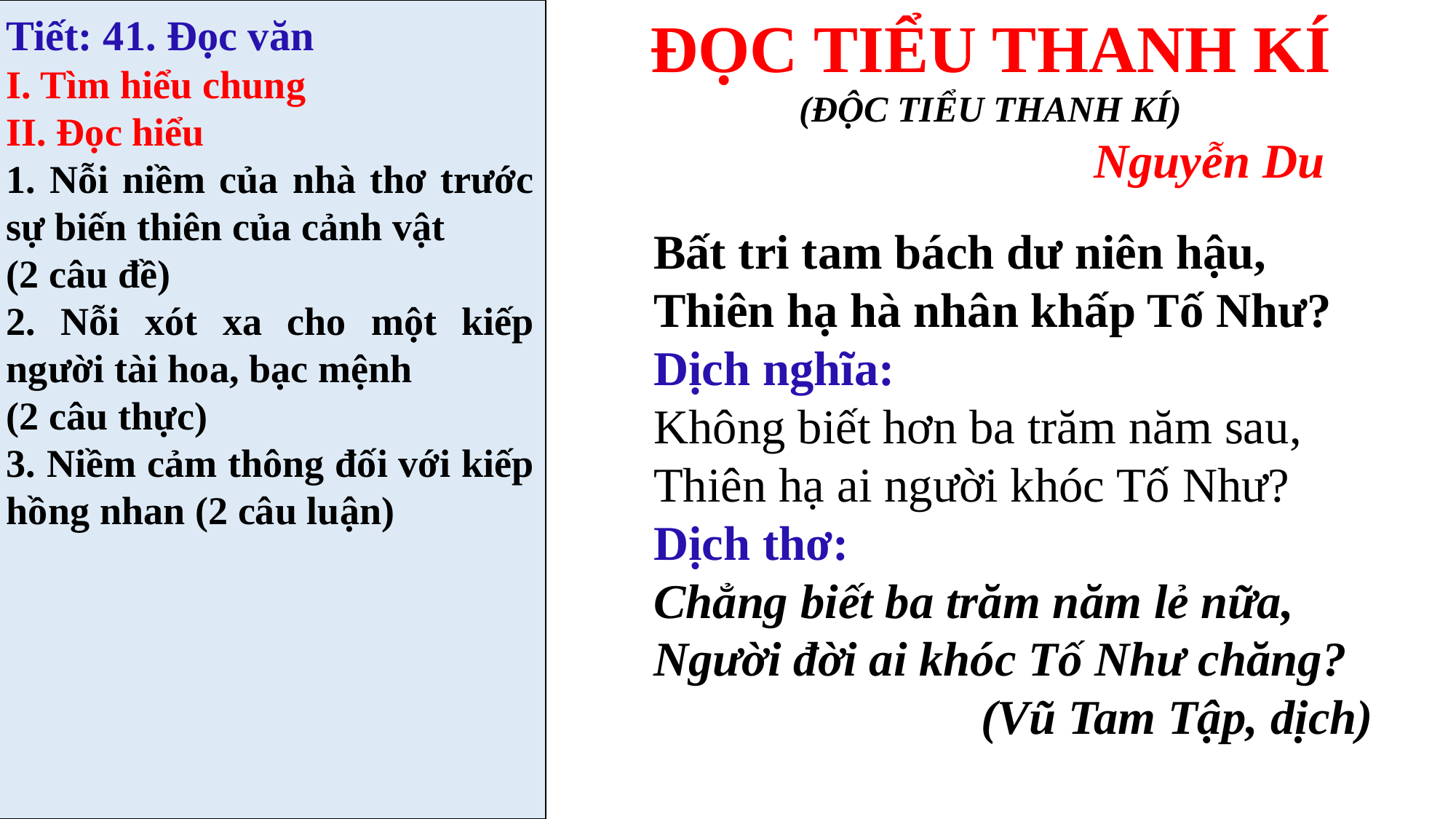

ĐỌC TIỂU THANH KÍ
(ĐỘC TIỂU THANH KÍ)
				Nguyễn Du

Tiết: 41. Đọc văn
I. Tìm hiểu chung
II. Đọc hiểu
1. Nỗi niềm của nhà thơ trước sự biến thiên của cảnh vật
(2 câu đề)
2. Nỗi xót xa cho một kiếp người tài hoa, bạc mệnh
(2 câu thực)
3. Niềm cảm thông đối với kiếp hồng nhan (2 câu luận)

Bất tri tam bách dư niên hậu,
Thiên hạ hà nhân khấp Tố Như?
Dịch nghĩa:
Không biết hơn ba trăm năm sau,
Thiên hạ ai người khóc Tố Như?
Dịch thơ:
Chẳng biết ba trăm năm lẻ nữa,
Người đời ai khóc Tố Như chăng?
			(Vũ Tam Tập, dịch)